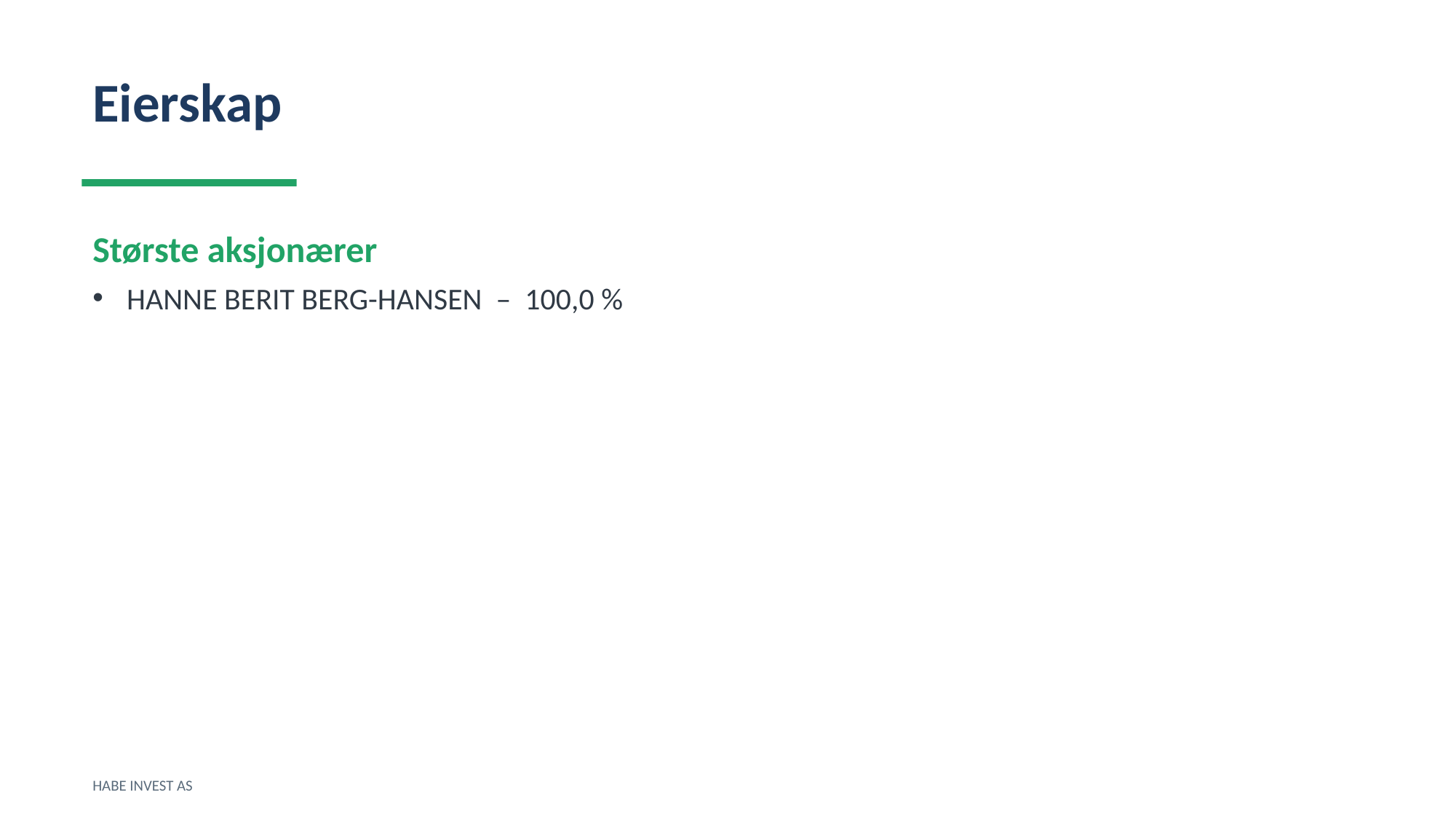

Eierskap

Største aksjonærer
HANNE BERIT BERG-HANSEN  –  100,0 %
HABE INVEST AS